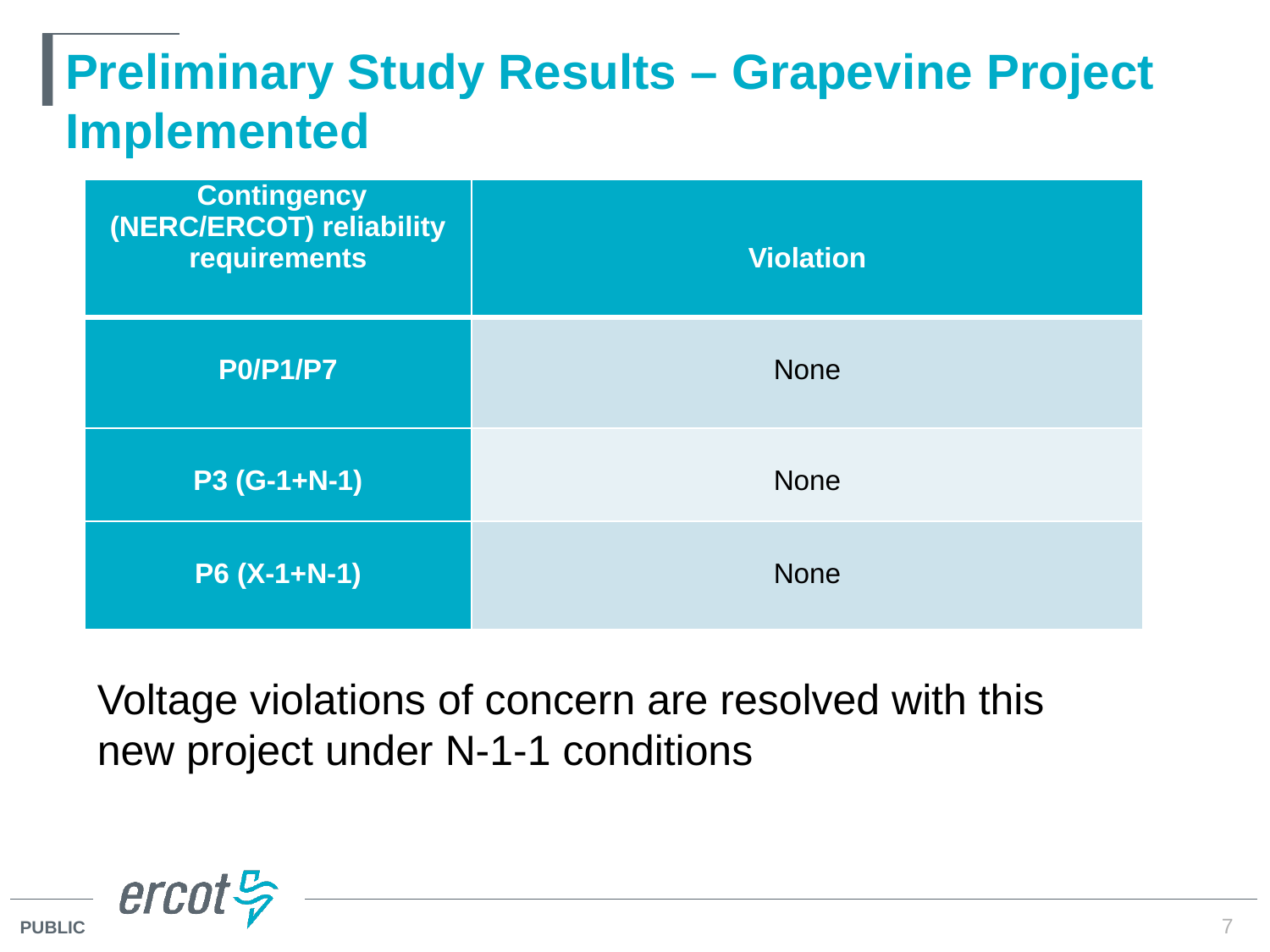

# Preliminary Study Results – Grapevine Project Implemented
| Contingency (NERC/ERCOT) reliability requirements | Violation |
| --- | --- |
| P0/P1/P7 | None |
| P3 (G-1+N-1) | None |
| P6 (X-1+N-1) | None |
Voltage violations of concern are resolved with this new project under N-1-1 conditions
7